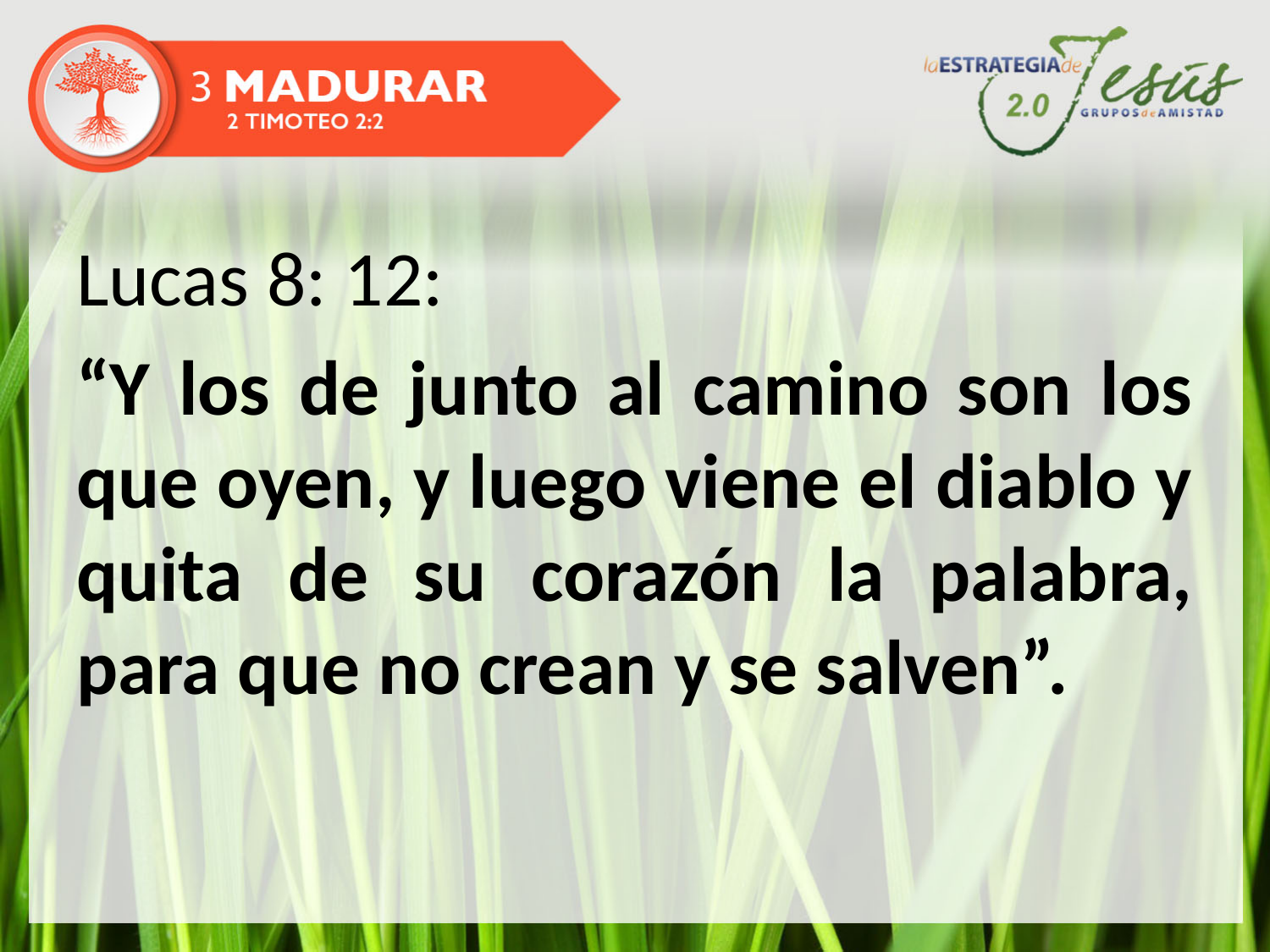

Lucas 8: 12:
“Y los de junto al camino son los que oyen, y luego viene el diablo y quita de su corazón la palabra, para que no crean y se salven”.